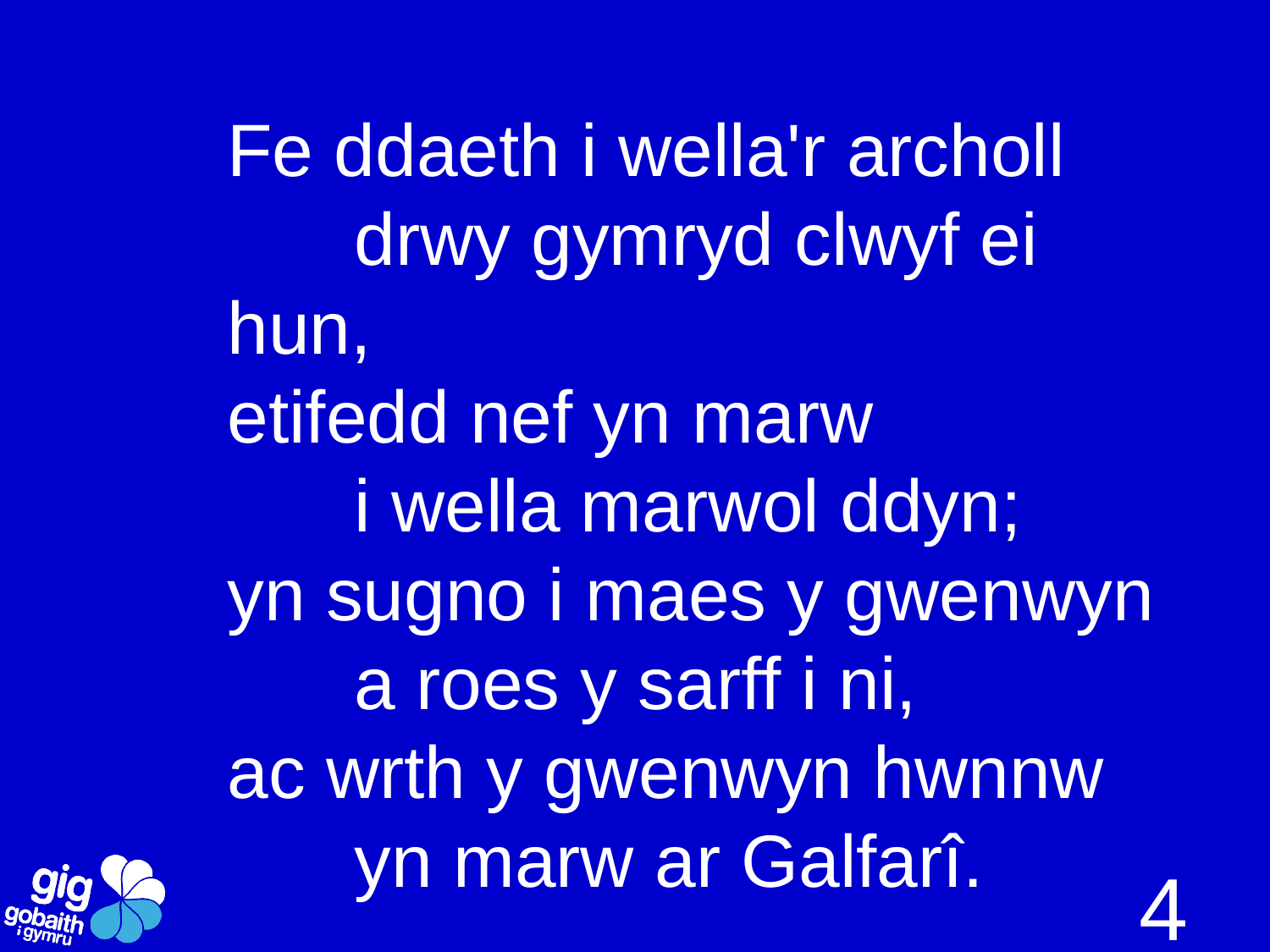

Fe ddaeth i wella'r archoll
	drwy gymryd clwyf ei hun,
etifedd nef yn marw
	i wella marwol ddyn;
yn sugno i maes y gwenwyn
	a roes y sarff i ni,
ac wrth y gwenwyn hwnnw
	yn marw ar Galfarî.

4